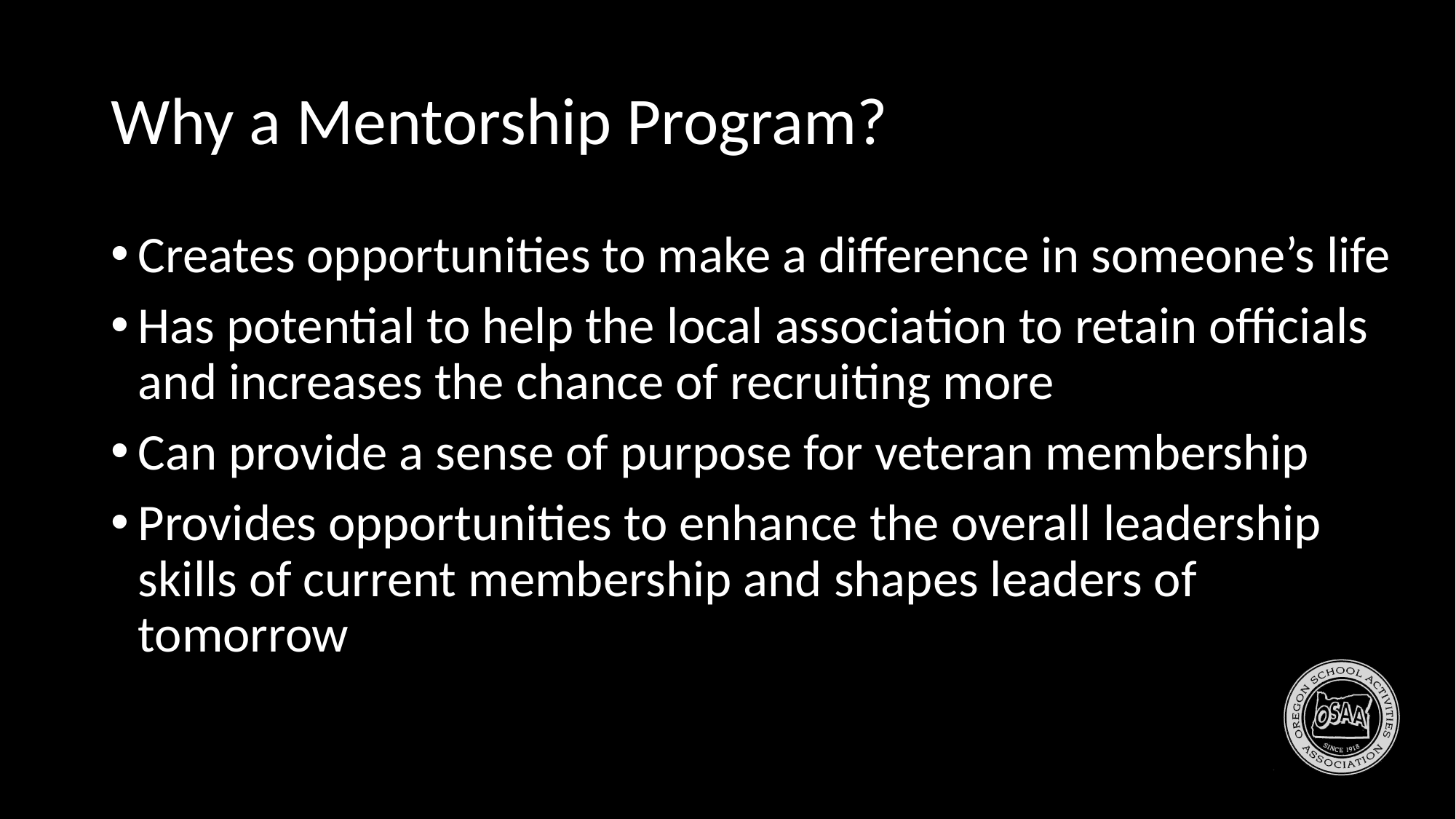

# Why a Mentorship Program?
Creates opportunities to make a difference in someone’s life
Has potential to help the local association to retain officials and increases the chance of recruiting more
Can provide a sense of purpose for veteran membership
Provides opportunities to enhance the overall leadership skills of current membership and shapes leaders of tomorrow